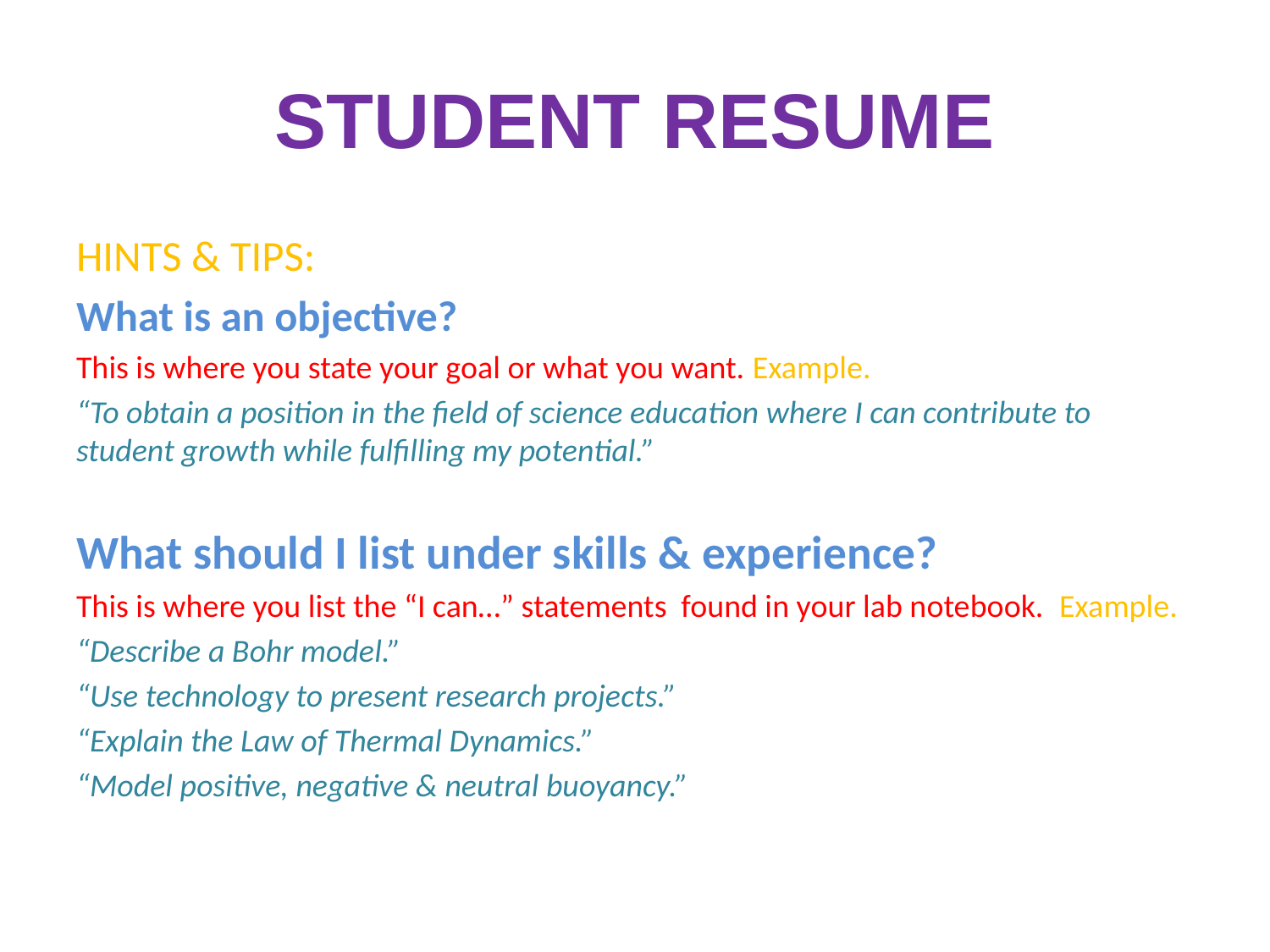

# STUDENT RESUME
HINTS & TIPS:
What is an objective?
This is where you state your goal or what you want. Example.
“To obtain a position in the field of science education where I can contribute to student growth while fulfilling my potential.”

What should I list under skills & experience?
This is where you list the “I can…” statements  found in your lab notebook.  Example.
“Describe a Bohr model.”
“Use technology to present research projects.”
“Explain the Law of Thermal Dynamics.”
“Model positive, negative & neutral buoyancy.”